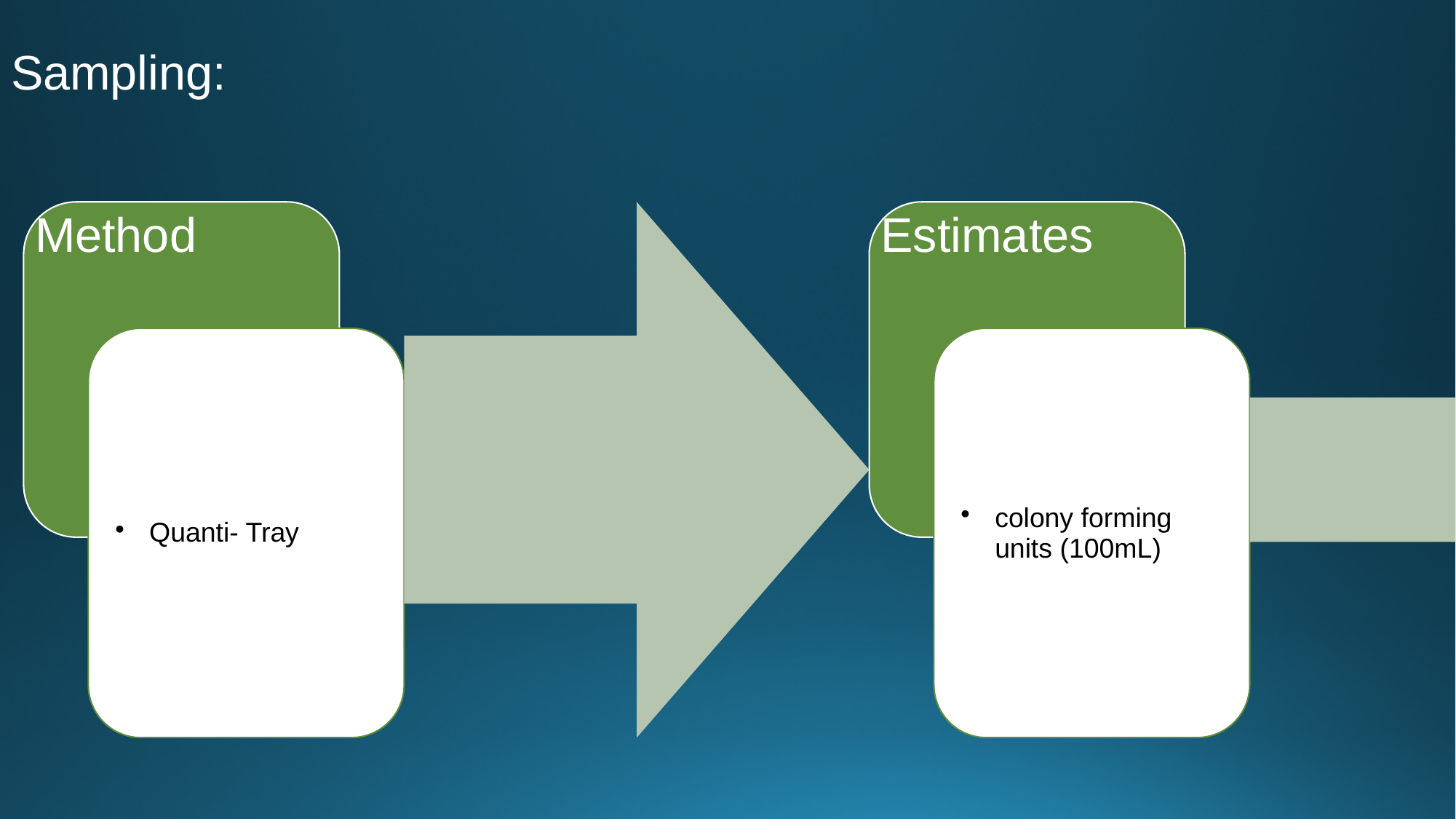

# Sampling:
Method
Quanti- Tray
Estimates
colony forming units (100mL)
Unit